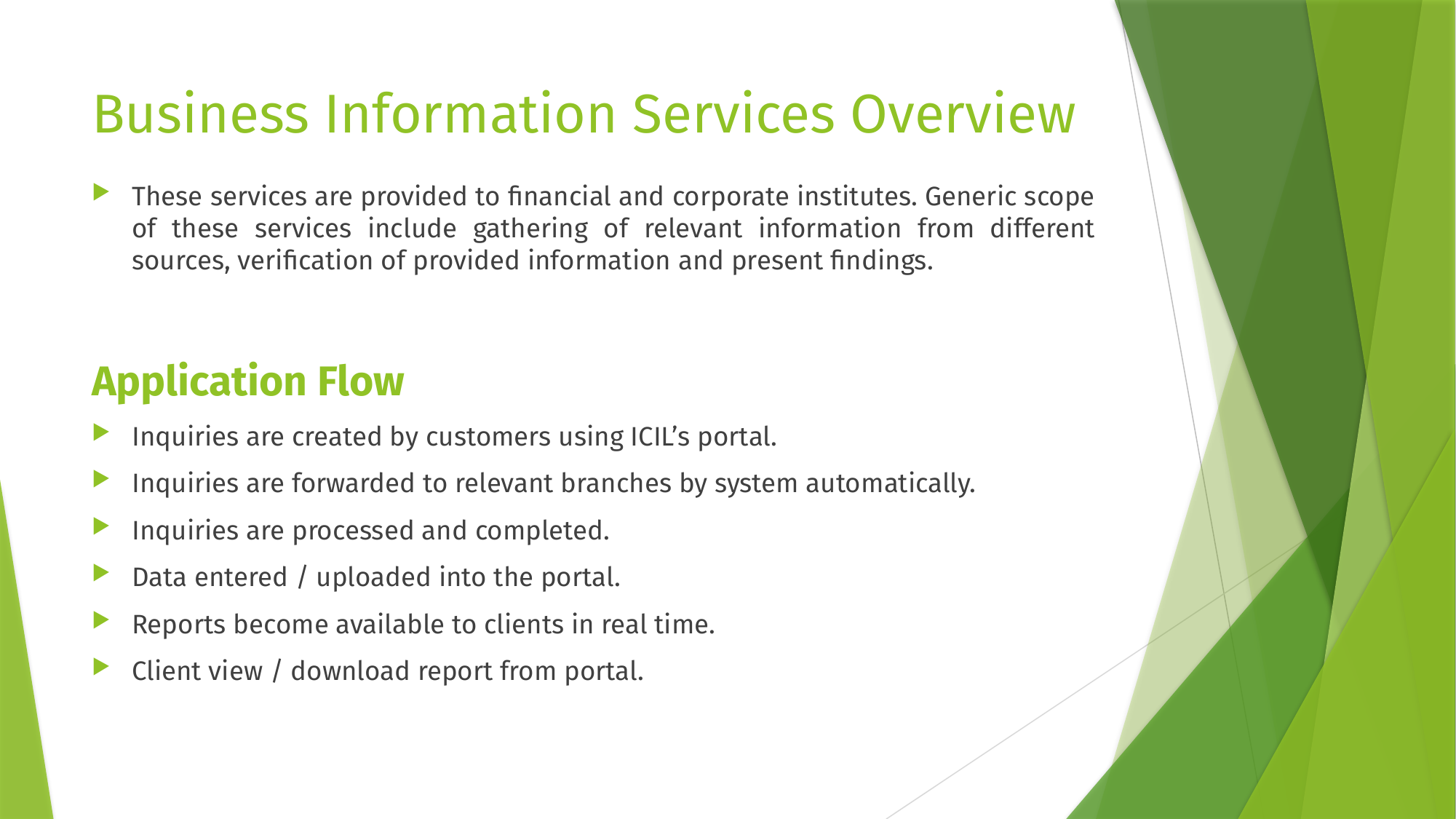

# Business Information Services Overview
These services are provided to financial and corporate institutes. Generic scope of these services include gathering of relevant information from different sources, verification of provided information and present findings.

Application Flow
Inquiries are created by customers using ICIL’s portal.
Inquiries are forwarded to relevant branches by system automatically.
Inquiries are processed and completed.
Data entered / uploaded into the portal.
Reports become available to clients in real time.
Client view / download report from portal.